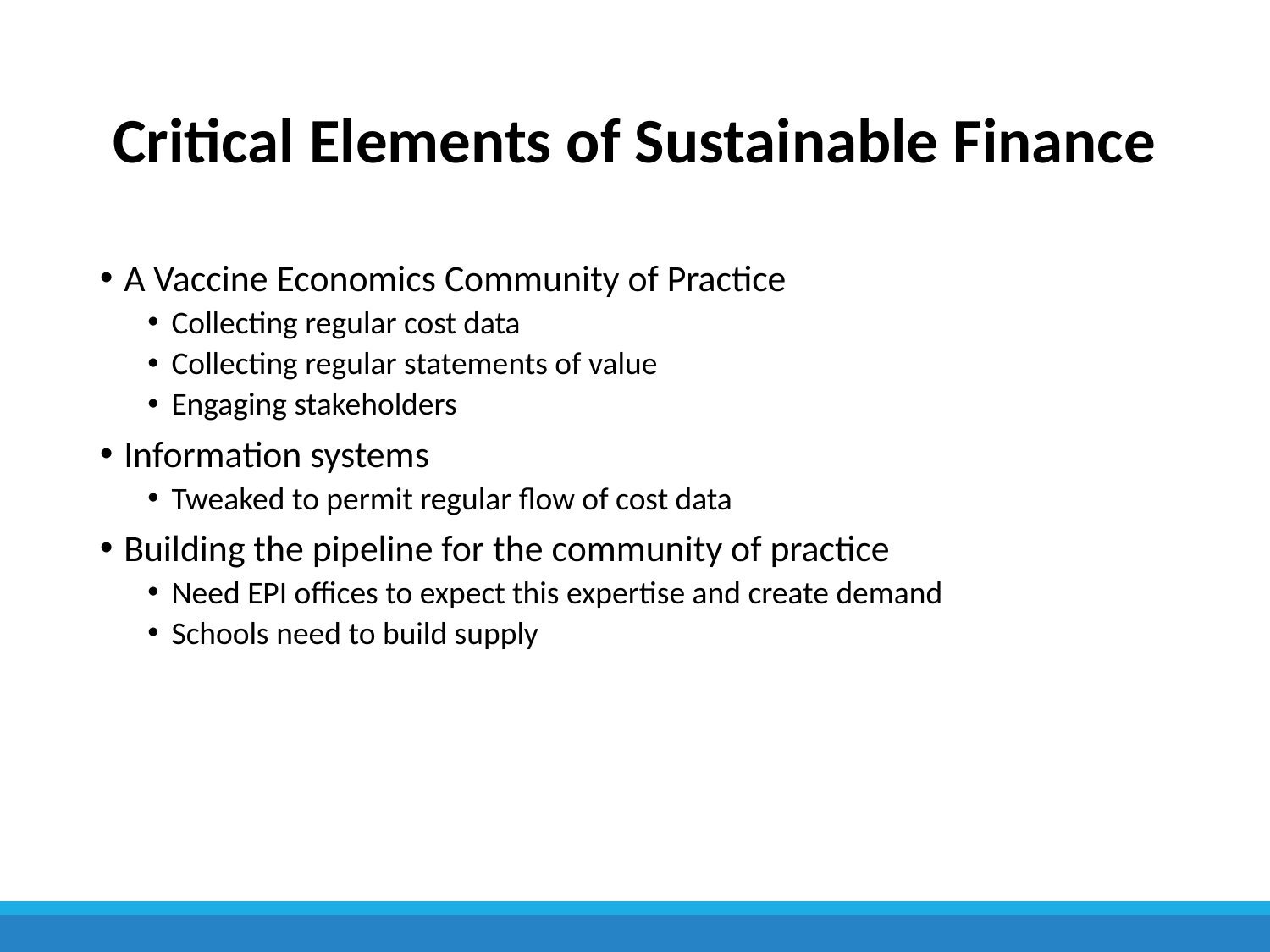

# Critical Elements of Sustainable Finance
A Vaccine Economics Community of Practice
Collecting regular cost data
Collecting regular statements of value
Engaging stakeholders
Information systems
Tweaked to permit regular flow of cost data
Building the pipeline for the community of practice
Need EPI offices to expect this expertise and create demand
Schools need to build supply